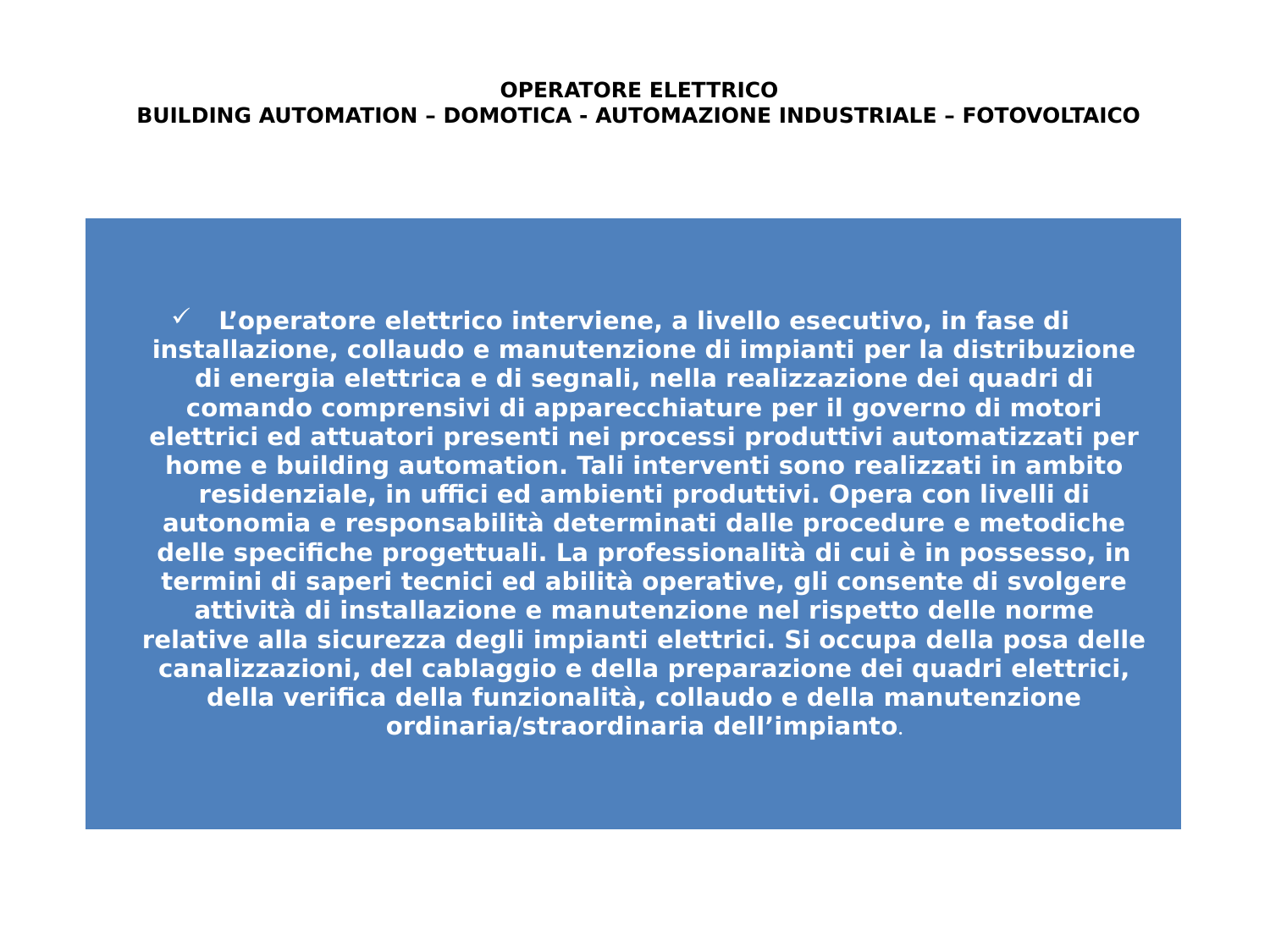

OPERATORE ELETTRICO
BUILDING AUTOMATION – DOMOTICA - AUTOMAZIONE INDUSTRIALE – FOTOVOLTAICO
| L’operatore elettrico interviene, a livello esecutivo, in fase di installazione, collaudo e manutenzione di impianti per la distribuzione di energia elettrica e di segnali, nella realizzazione dei quadri di comando comprensivi di apparecchiature per il governo di motori elettrici ed attuatori presenti nei processi produttivi automatizzati per home e building automation. Tali interventi sono realizzati in ambito residenziale, in uffici ed ambienti produttivi. Opera con livelli di autonomia e responsabilità determinati dalle procedure e metodiche delle specifiche progettuali. La professionalità di cui è in possesso, in termini di saperi tecnici ed abilità operative, gli consente di svolgere attività di installazione e manutenzione nel rispetto delle norme relative alla sicurezza degli impianti elettrici. Si occupa della posa delle canalizzazioni, del cablaggio e della preparazione dei quadri elettrici, della verifica della funzionalità, collaudo e della manutenzione ordinaria/straordinaria dell’impianto. |
| --- |